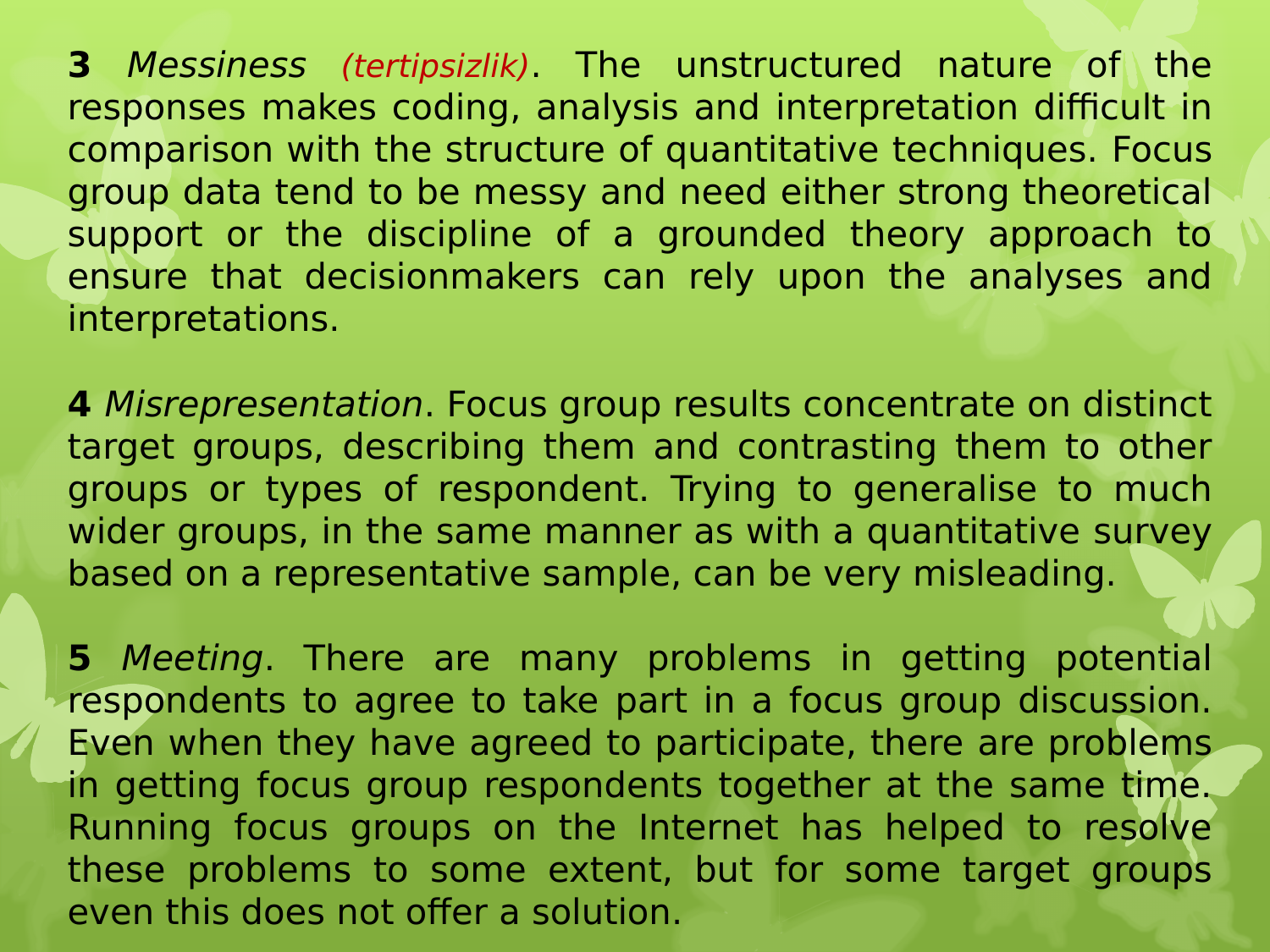

3 Messiness (tertipsizlik). The unstructured nature of the responses makes coding, analysis and interpretation difficult in comparison with the structure of quantitative techniques. Focus group data tend to be messy and need either strong theoretical support or the discipline of a grounded theory approach to ensure that decisionmakers can rely upon the analyses and interpretations.

4 Misrepresentation. Focus group results concentrate on distinct target groups, describing them and contrasting them to other groups or types of respondent. Trying to generalise to much wider groups, in the same manner as with a quantitative survey based on a representative sample, can be very misleading.

5 Meeting. There are many problems in getting potential respondents to agree to take part in a focus group discussion. Even when they have agreed to participate, there are problems in getting focus group respondents together at the same time. Running focus groups on the Internet has helped to resolve these problems to some extent, but for some target groups even this does not offer a solution.